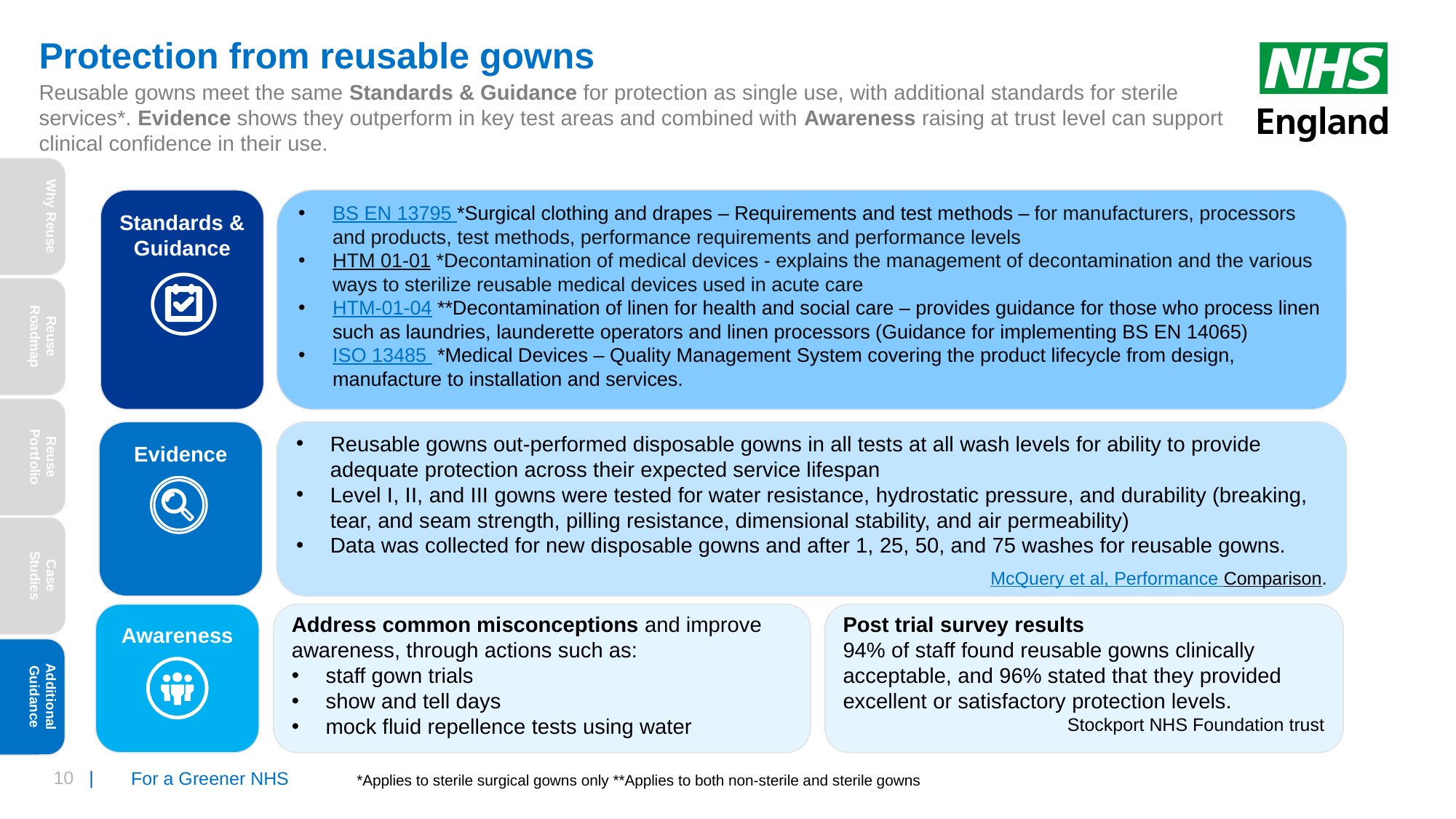

# Protection from reusable gowns
Reusable gowns meet the same Standards & Guidance for protection as single use, with additional standards for sterile services*. Evidence shows they outperform in key test areas and combined with Awareness raising at trust level can support clinical confidence in their use.
Why Reuse
Standards & Guidance
BS EN 13795 *Surgical clothing and drapes – Requirements and test methods – for manufacturers, processors and products, test methods, performance requirements and performance levels
HTM 01-01 *Decontamination of medical devices - explains the management of decontamination and the various ways to sterilize reusable medical devices used in acute care
HTM-01-04 **Decontamination of linen for health and social care – provides guidance for those who process linen such as laundries, launderette operators and linen processors (Guidance for implementing BS EN 14065)
ISO 13485  *Medical Devices – Quality Management System covering the product lifecycle from design, manufacture to installation and services.

Reuse Roadmap
Reuse Portfolio
Evidence

Reusable gowns out-performed disposable gowns in all tests at all wash levels for ability to provide adequate protection across their expected service lifespan
Level I, II, and III gowns were tested for water resistance, hydrostatic pressure, and durability (breaking, tear, and seam strength, pilling resistance, dimensional stability, and air permeability)
Data was collected for new disposable gowns and after 1, 25, 50, and 75 washes for reusable gowns.
McQuery et al, Performance Comparison.

Case Studies
Address common misconceptions and improve awareness, through actions such as:
staff gown trials
show and tell days
mock fluid repellence tests using water
Post trial survey results
94% of staff found reusable gowns clinically acceptable, and 96% stated that they provided excellent or satisfactory protection levels.
Stockport NHS Foundation trust
Awareness
Additional Guidance

*Applies to sterile surgical gowns only **Applies to both non-sterile and sterile gowns